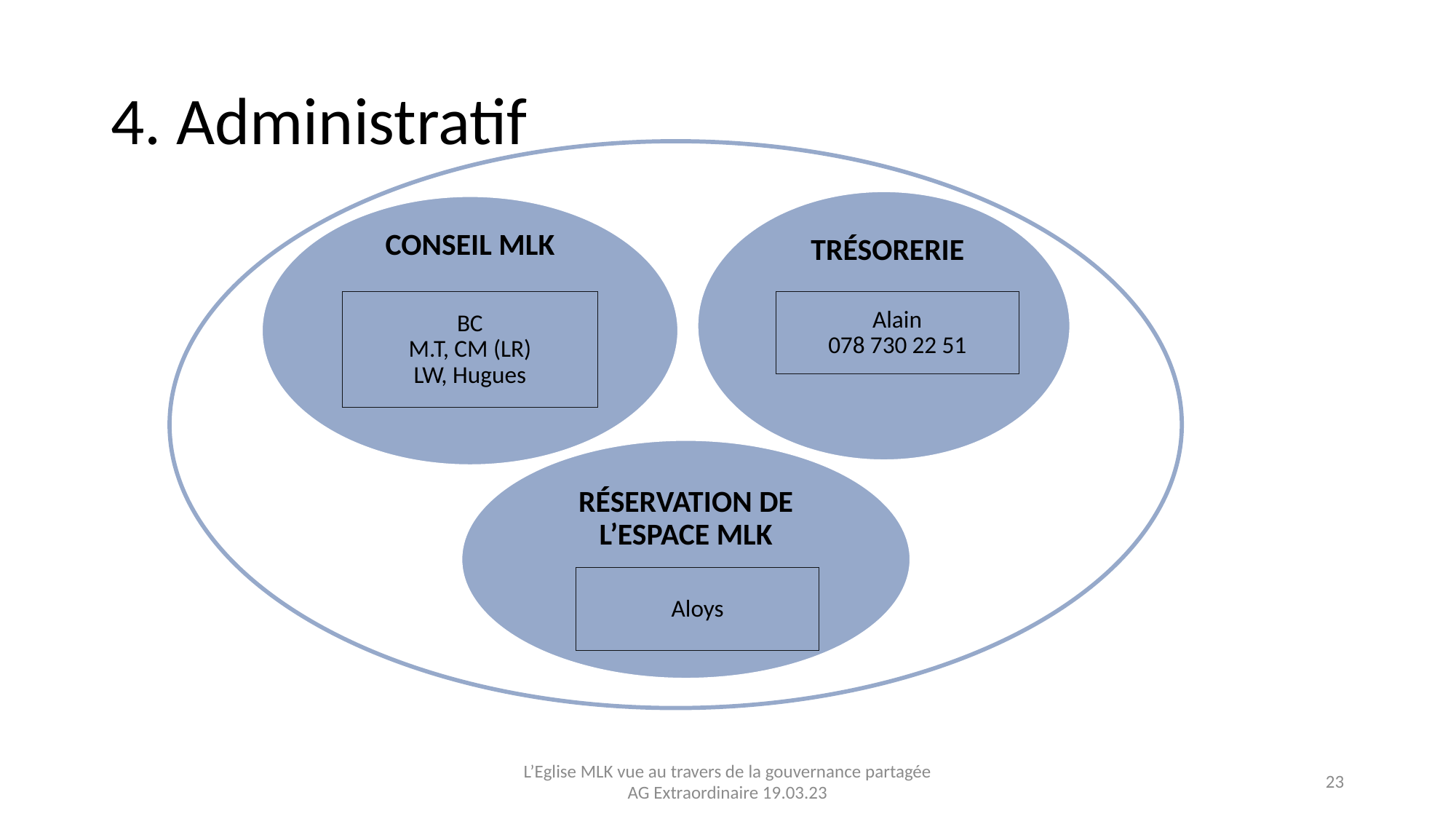

# 4. Administratif

Trésorerie

CONseil MLK

BC
M.T, CM (LR)
LW, Hugues
Alain
078 730 22 51

Réservation de l’Espace MLK
Aloys
23
L’Eglise MLK vue au travers de la gouvernance partagée
AG Extraordinaire 19.03.23